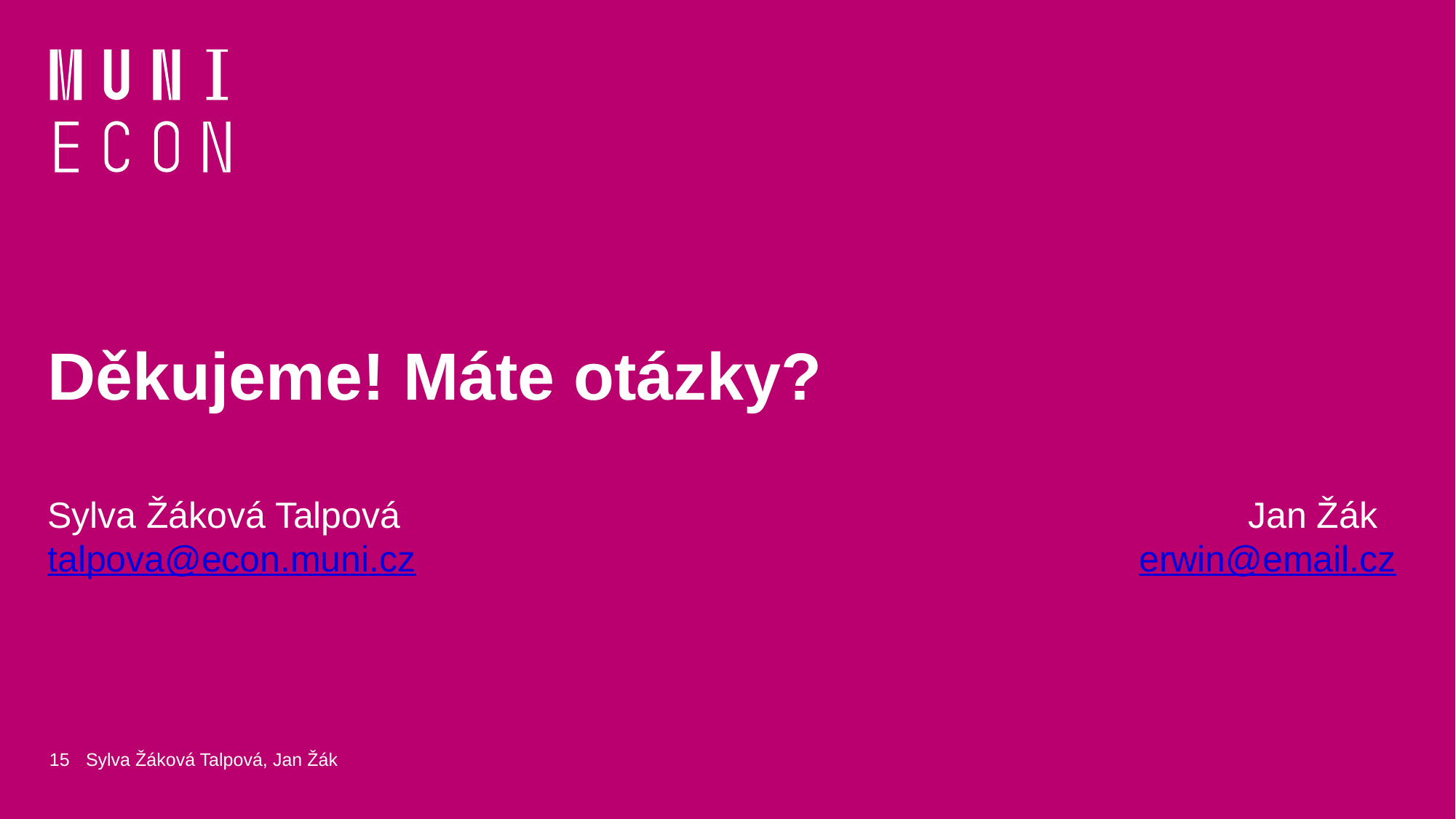

# Děkujeme! Máte otázky?
Sylva Žáková Talpová								Jan Žák
talpova@econ.muni.cz 							erwin@email.cz

15
Sylva Žáková Talpová, Jan Žák